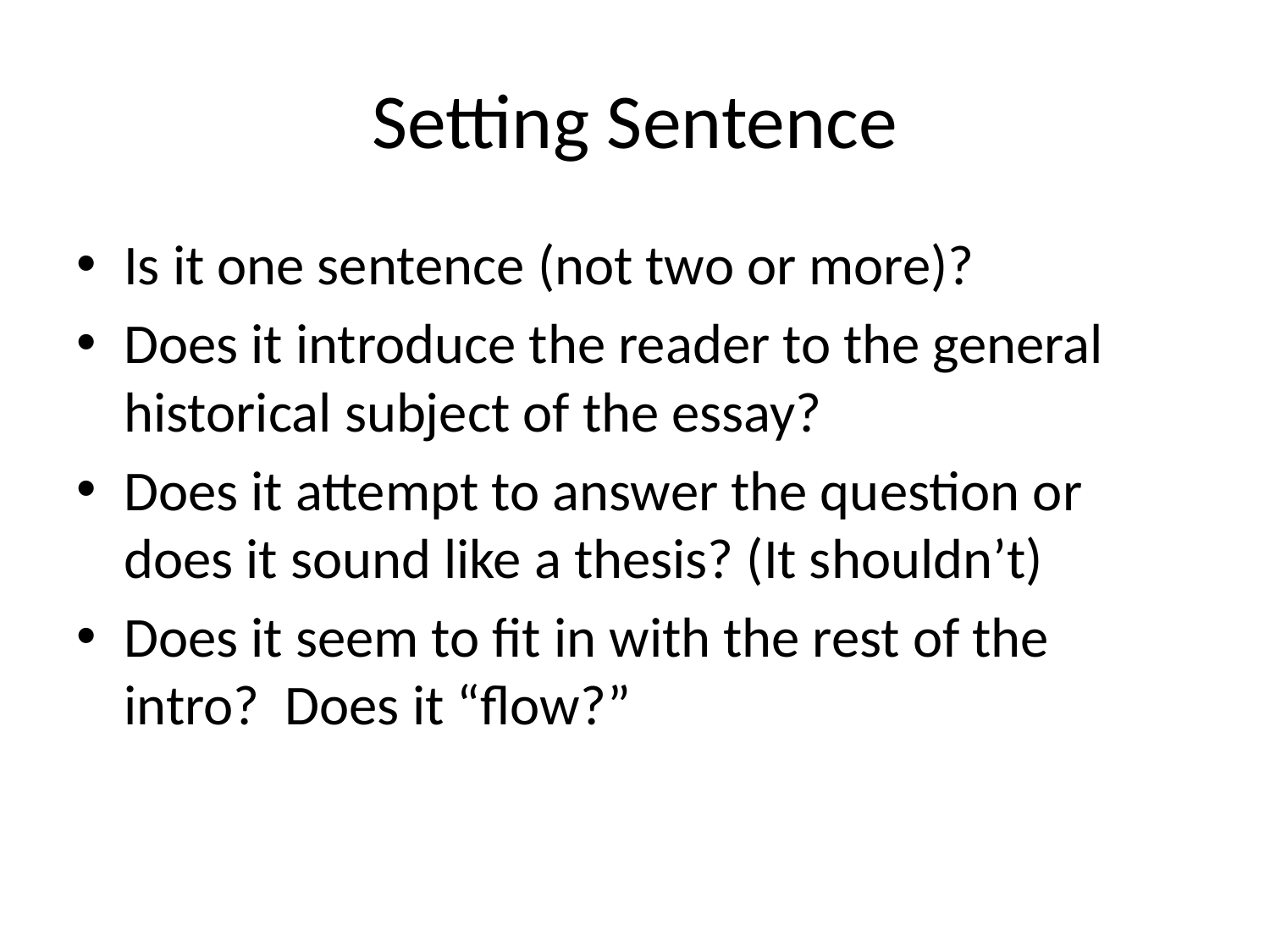

# Setting Sentence
Is it one sentence (not two or more)?
Does it introduce the reader to the general historical subject of the essay?
Does it attempt to answer the question or does it sound like a thesis? (It shouldn’t)
Does it seem to fit in with the rest of the intro?  Does it “flow?”